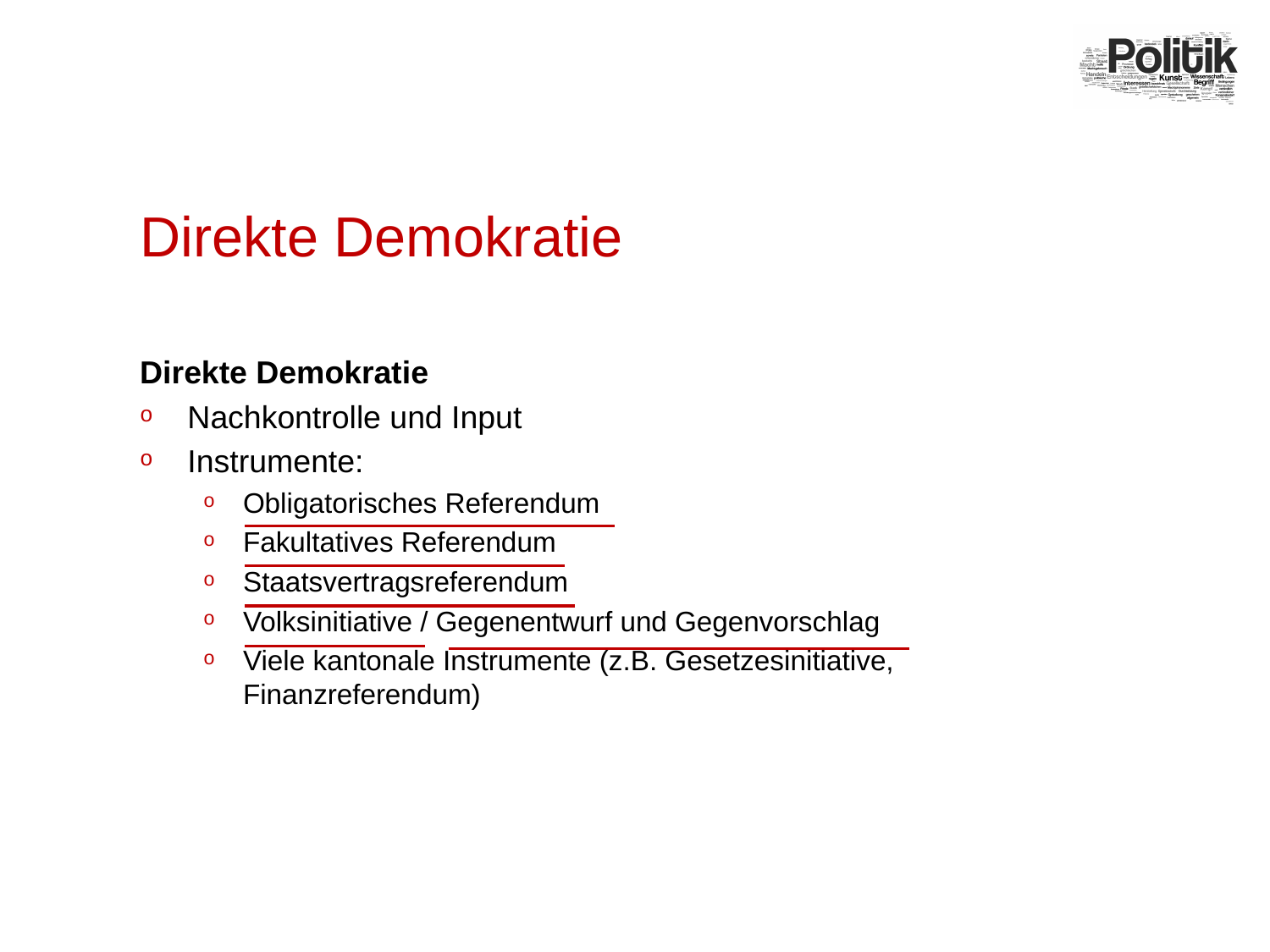

# Direkte Demokratie
Direkte Demokratie
Nachkontrolle und Input
Instrumente:
Obligatorisches Referendum
Fakultatives Referendum
Staatsvertragsreferendum
Volksinitiative / Gegenentwurf und Gegenvorschlag
Viele kantonale Instrumente (z.B. Gesetzesinitiative, Finanzreferendum)